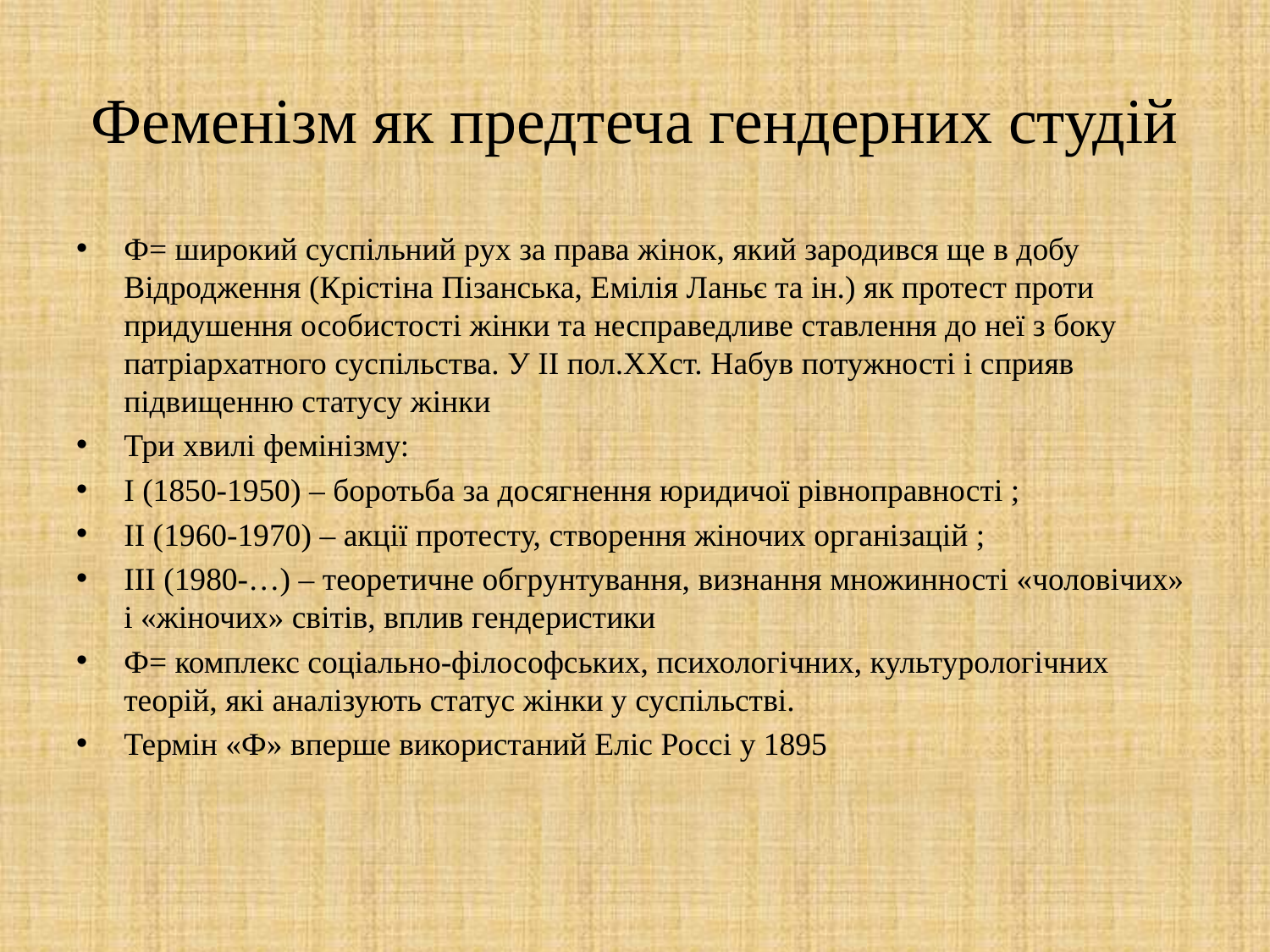

# Феменізм як предтеча гендерних студій
Ф= широкий суспільний рух за права жінок, який зародився ще в добу Відродження (Крістіна Пізанська, Емілія Ланьє та ін.) як протест проти придушення особистості жінки та несправедливе ставлення до неї з боку патріархатного суспільства. У ІІ пол.ХХст. Набув потужності і сприяв підвищенню статусу жінки
Три хвилі фемінізму:
І (1850-1950) – боротьба за досягнення юридичої рівноправності ;
ІІ (1960-1970) – акції протесту, створення жіночих організацій ;
ІІІ (1980-…) – теоретичне обгрунтування, визнання множинності «чоловічих» і «жіночих» світів, вплив гендеристики
Ф= комплекс соціально-філософських, психологічних, культурологічних теорій, які аналізують статус жінки у суспільстві.
Термін «Ф» вперше використаний Еліс Россі у 1895